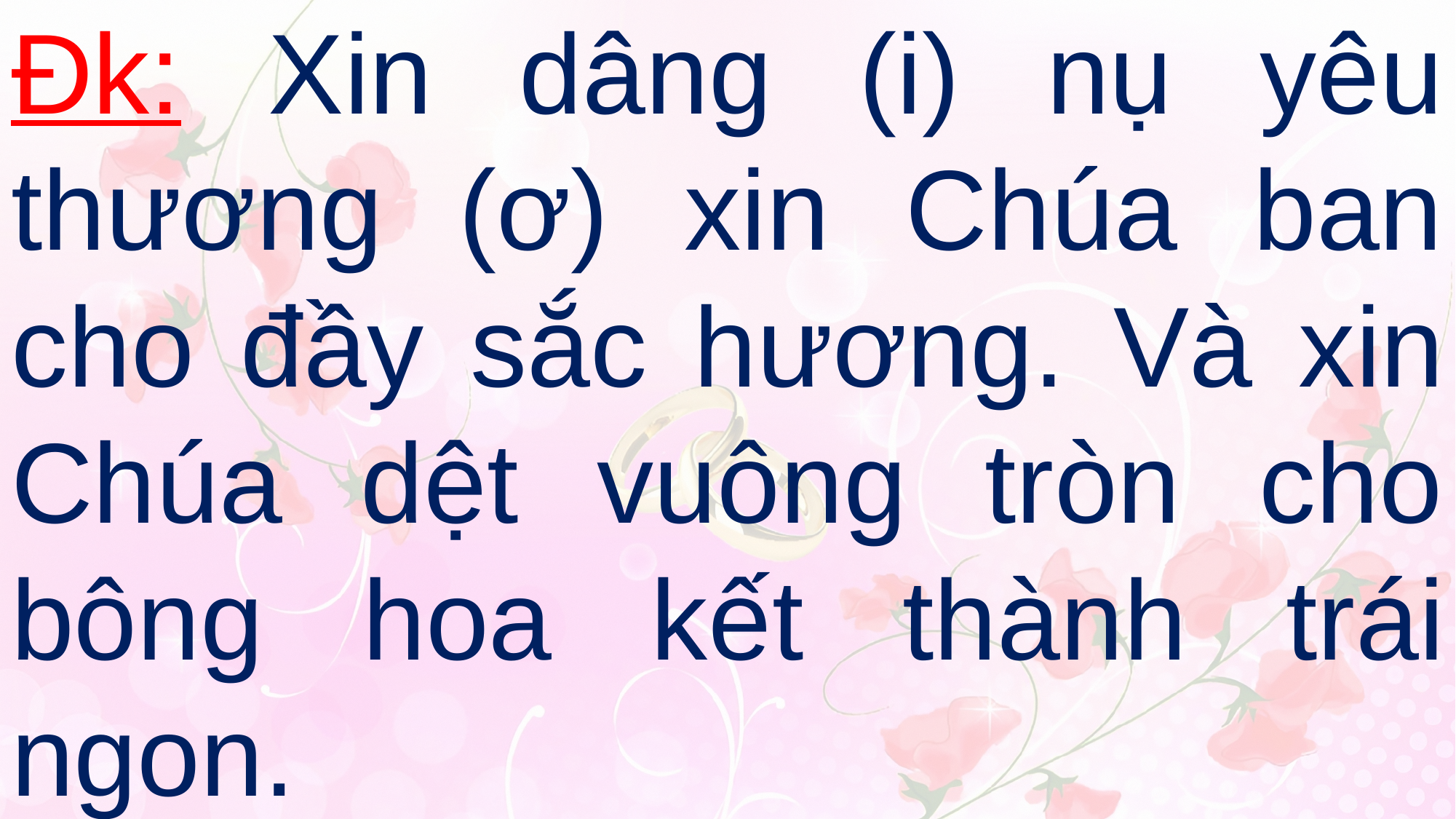

# Đk: Xin dâng (i) nụ yêu thương (ơ) xin Chúa ban cho đầy sắc hương. Và xin Chúa dệt vuông tròn cho bông hoa kết thành trái ngon.